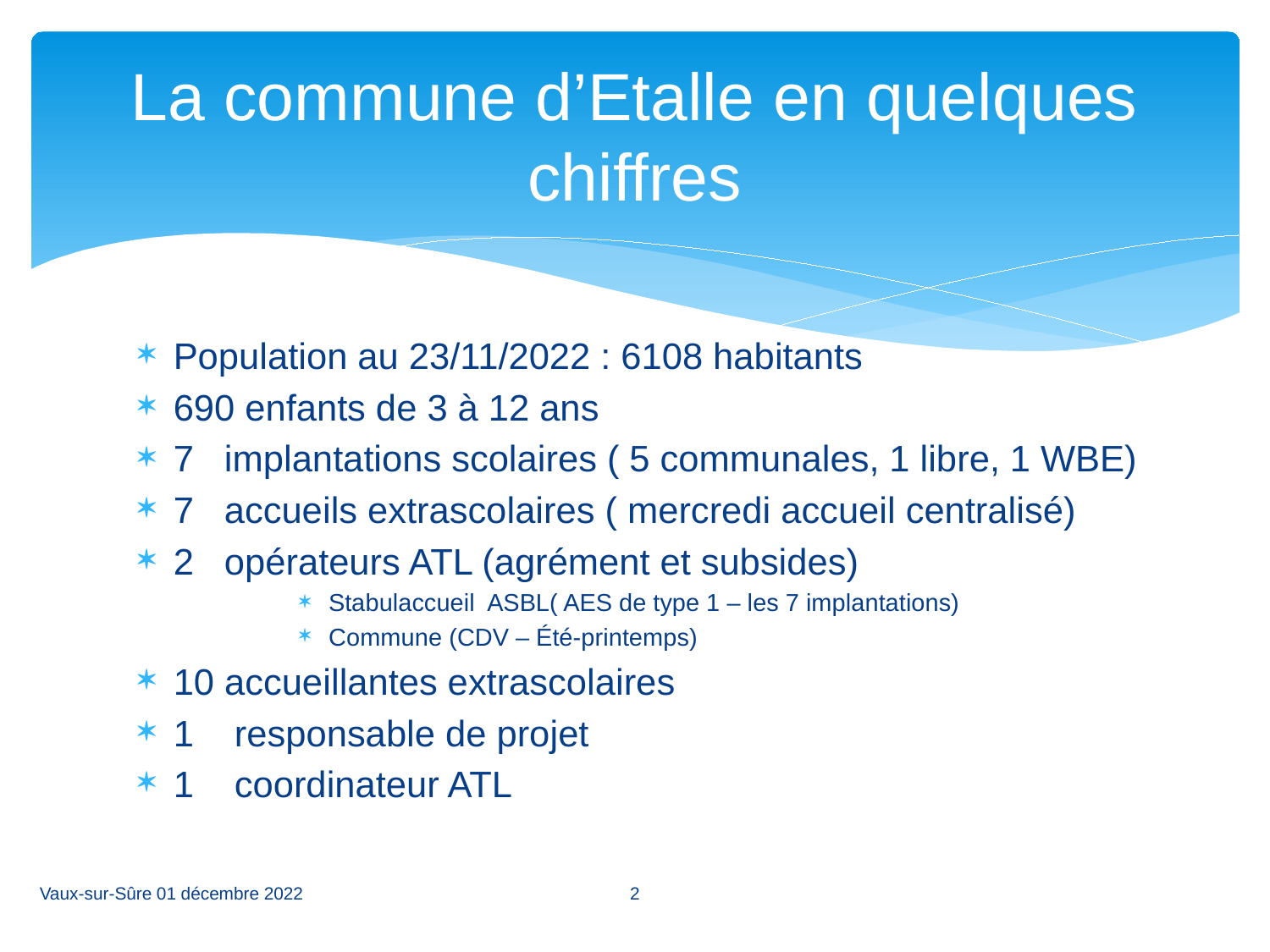

# La commune d’Etalle en quelques chiffres
Population au 23/11/2022 : 6108 habitants
690 enfants de 3 à 12 ans
7   implantations scolaires ( 5 communales, 1 libre, 1 WBE)
7   accueils extrascolaires ( mercredi accueil centralisé)
2   opérateurs ATL (agrément et subsides)
Stabulaccueil  ASBL( AES de type 1 – les 7 implantations)
Commune (CDV – Été-printemps)
10 accueillantes extrascolaires
1    responsable de projet
1    coordinateur ATL

2
Vaux-sur-Sûre 01 décembre 2022